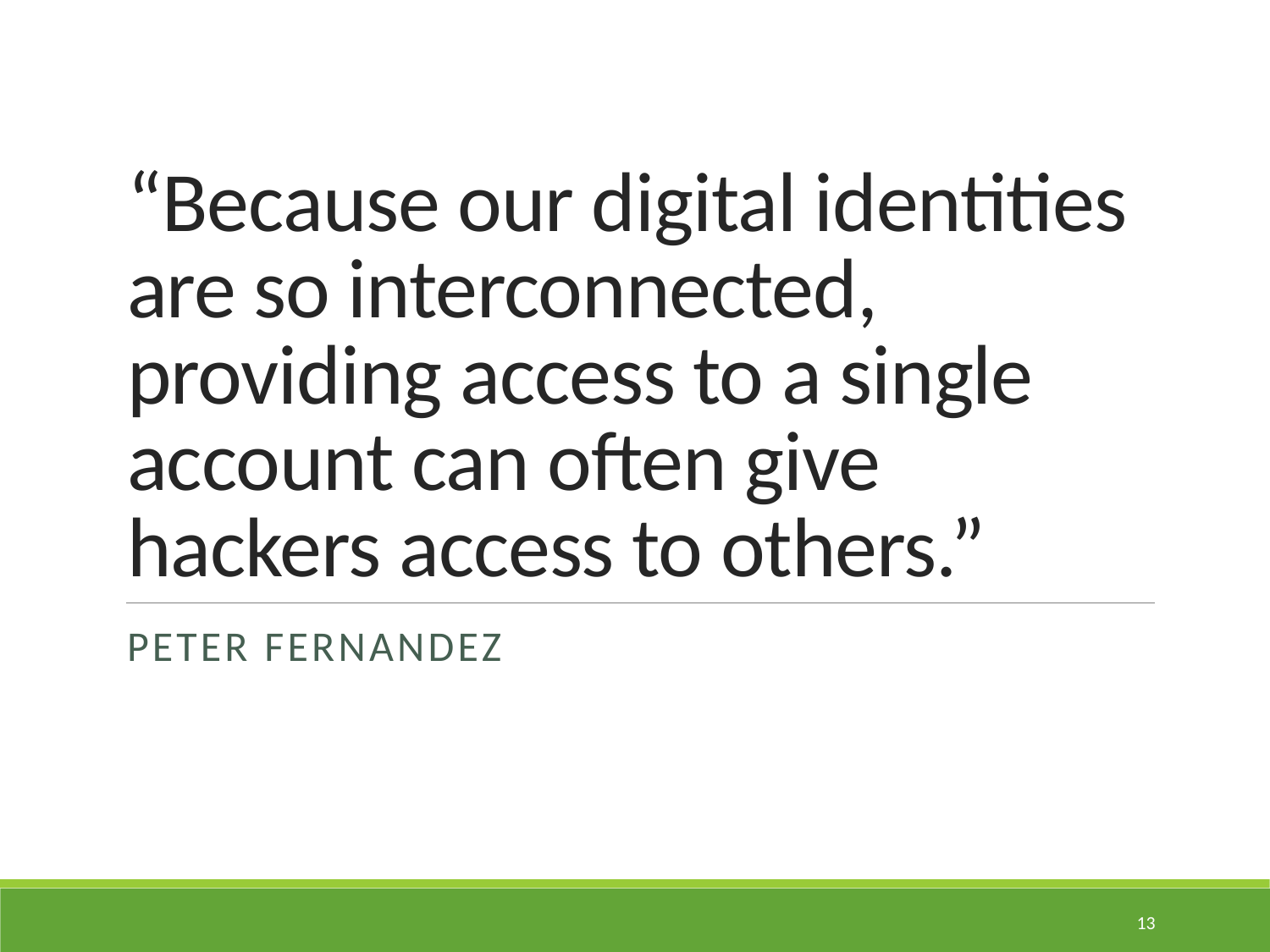

# “Because our digital identities are so interconnected, providing access to a single account can often give hackers access to others.”
Peter Fernandez

13